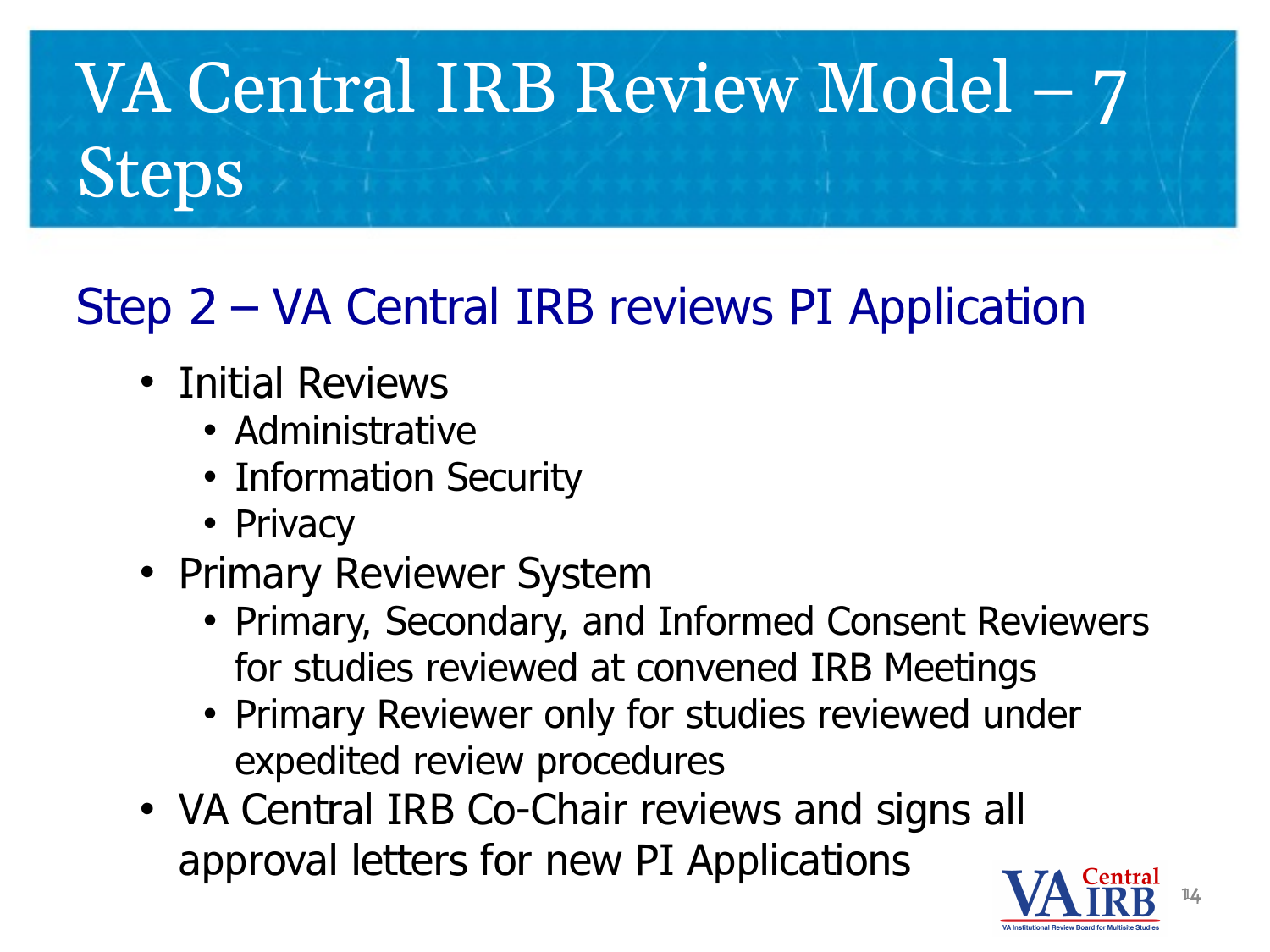

# VA Central IRB Review Model – 7 Steps
Step 2 – VA Central IRB reviews PI Application
Initial Reviews
Administrative
Information Security
Privacy
Primary Reviewer System
Primary, Secondary, and Informed Consent Reviewers for studies reviewed at convened IRB Meetings
Primary Reviewer only for studies reviewed under expedited review procedures
VA Central IRB Co-Chair reviews and signs all approval letters for new PI Applications